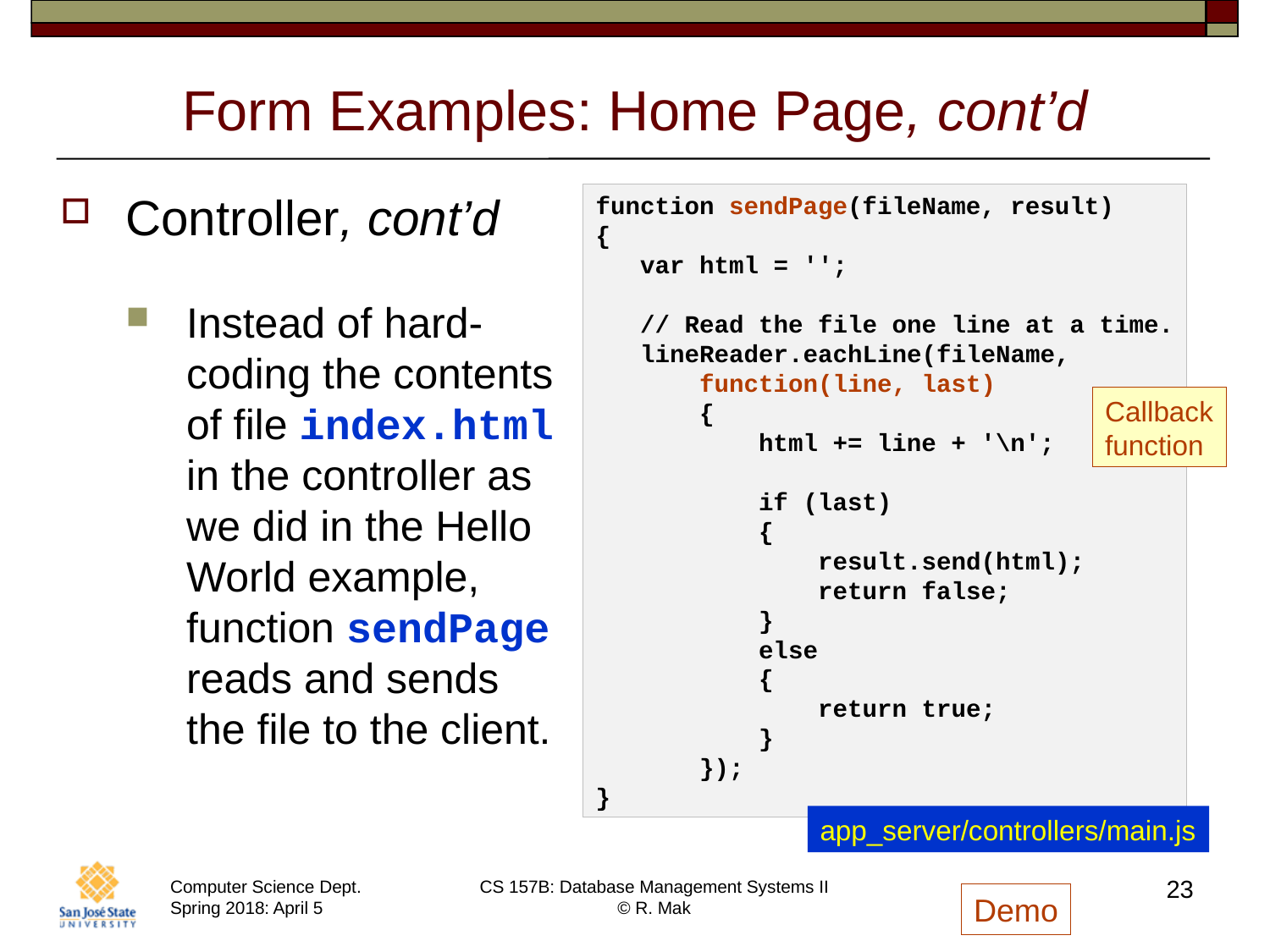

# Form Examples: Home Page, cont’d
Controller, cont’d

Instead of hard-coding the contents of file index.html in the controller as we did in the Hello World example, function sendPage reads and sends the file to the client.
function sendPage(fileName, result)
{
   var html = '';

   // Read the file one line at a time.
   lineReader.eachLine(fileName,
       function(line, last)
       {
           html += line + '\n';
           if (last)
           {
               result.send(html);
               return false;
           }
           else
           {
               return true;
           }
       });
}
Callback
function
app_server/controllers/main.js
23
Demo